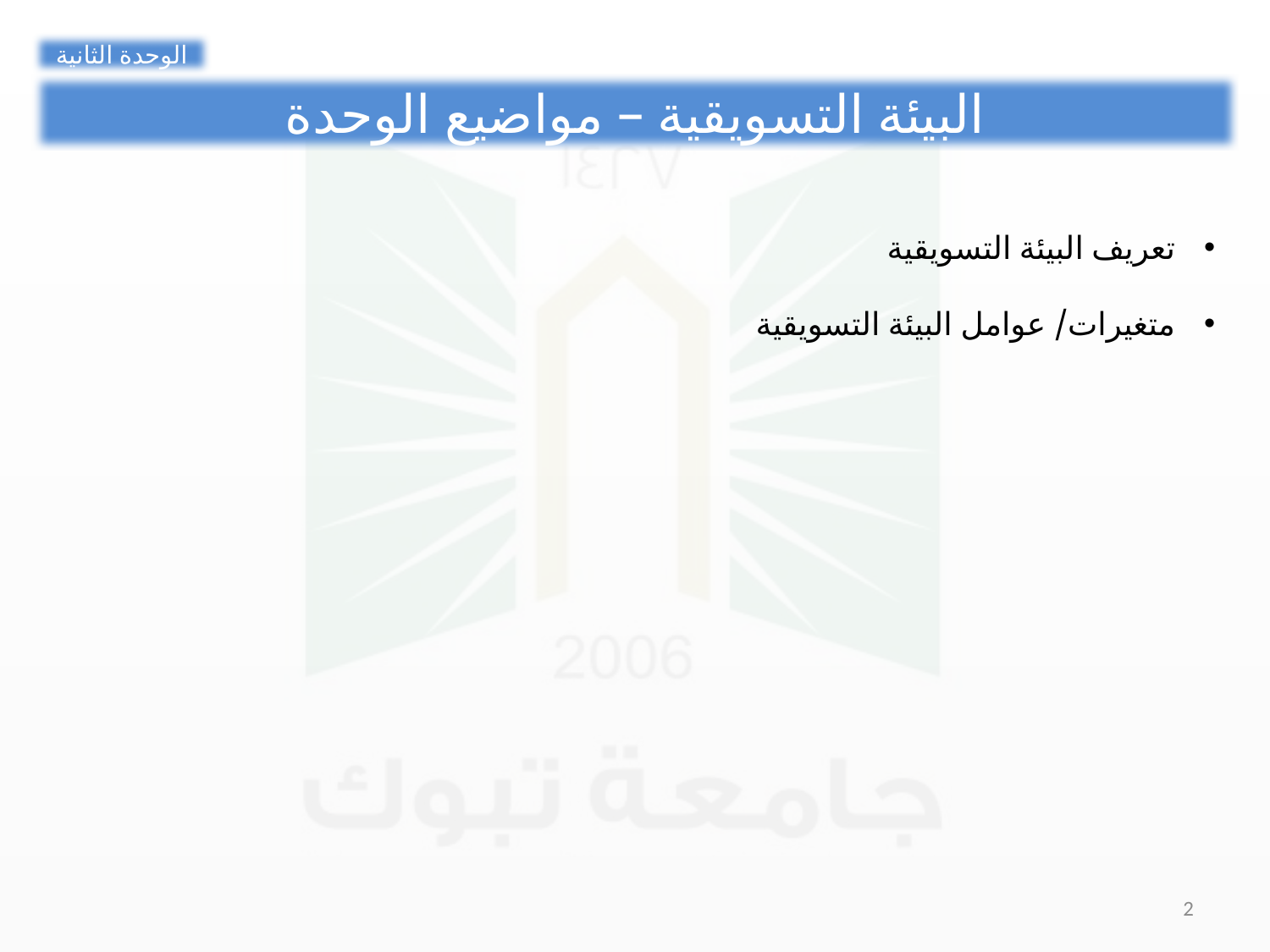

الوحدة الثانية
البيئة التسويقية – مواضيع الوحدة
تعريف البيئة التسويقية
متغيرات/ عوامل البيئة التسويقية
2